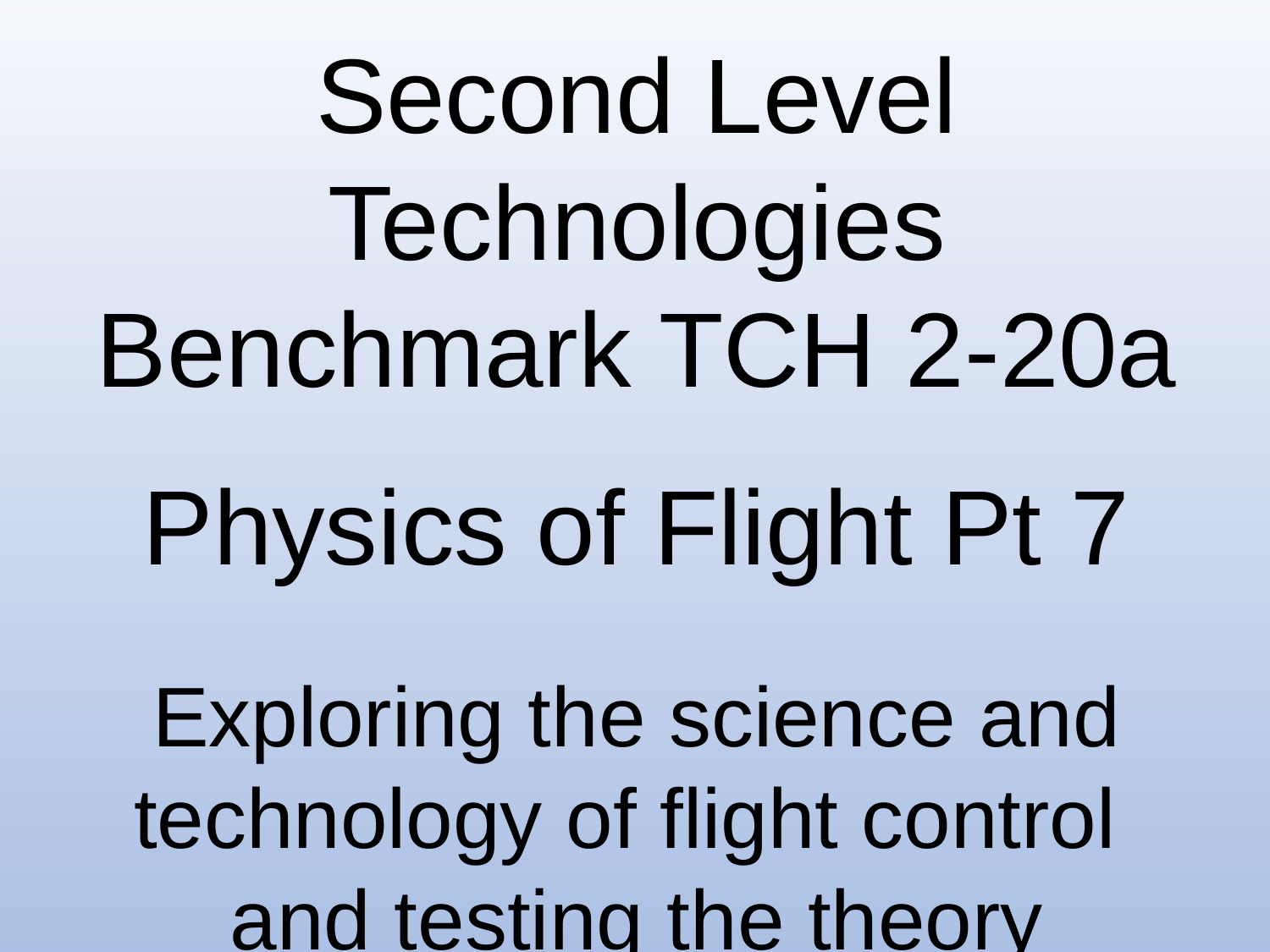

Second Level Technologies
Benchmark TCH 2-20a

Physics of Flight Pt 7

Exploring the science and technology of flight control
and testing the theory
 with paper models.